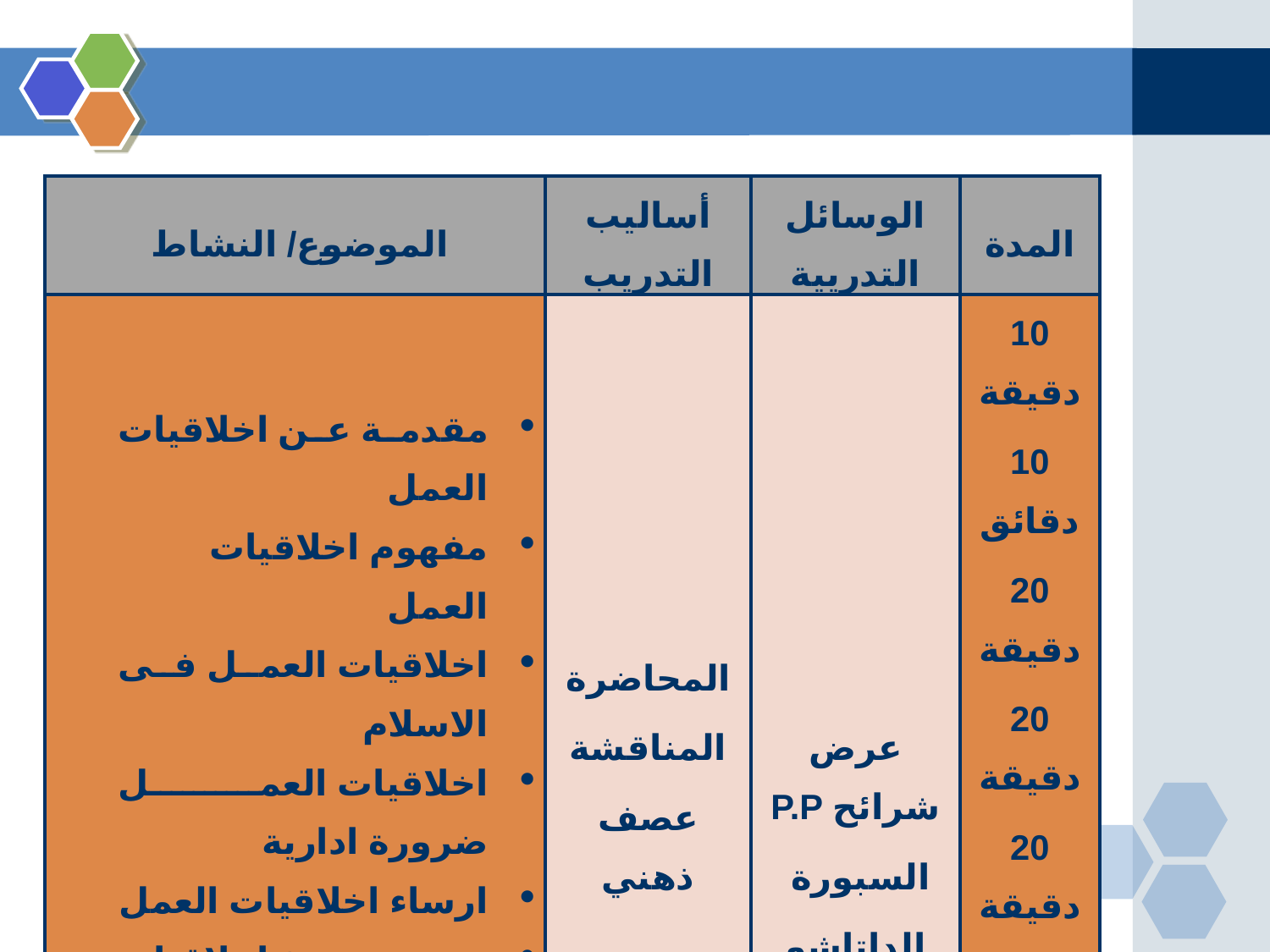

| الموضوع/ النشاط | أساليب التدريب | الوسائل التدريية | المدة |
| --- | --- | --- | --- |
| مقدمة عن اخلاقيات العمل مفهوم اخلاقيات العمل اخلاقيات العمل فى الاسلام اخلاقيات العمل ضرورة ادارية ارساء اخلاقيات العمل ترسيخ اخلاقيات العمل عقبات تطبيق اخلاقيات العمل فيديو تدريبى | المحاضرة المناقشة عصف ذهني   فيديو | عرض شرائح P.P السبورة الداتاشو | 10 دقيقة 10 دقائق 20 دقيقة 20 دقيقة 20 دقيقة 20 دقيقة 10 دقيقة 10 دقيقة |
|  |  |  | 120دقيقة |